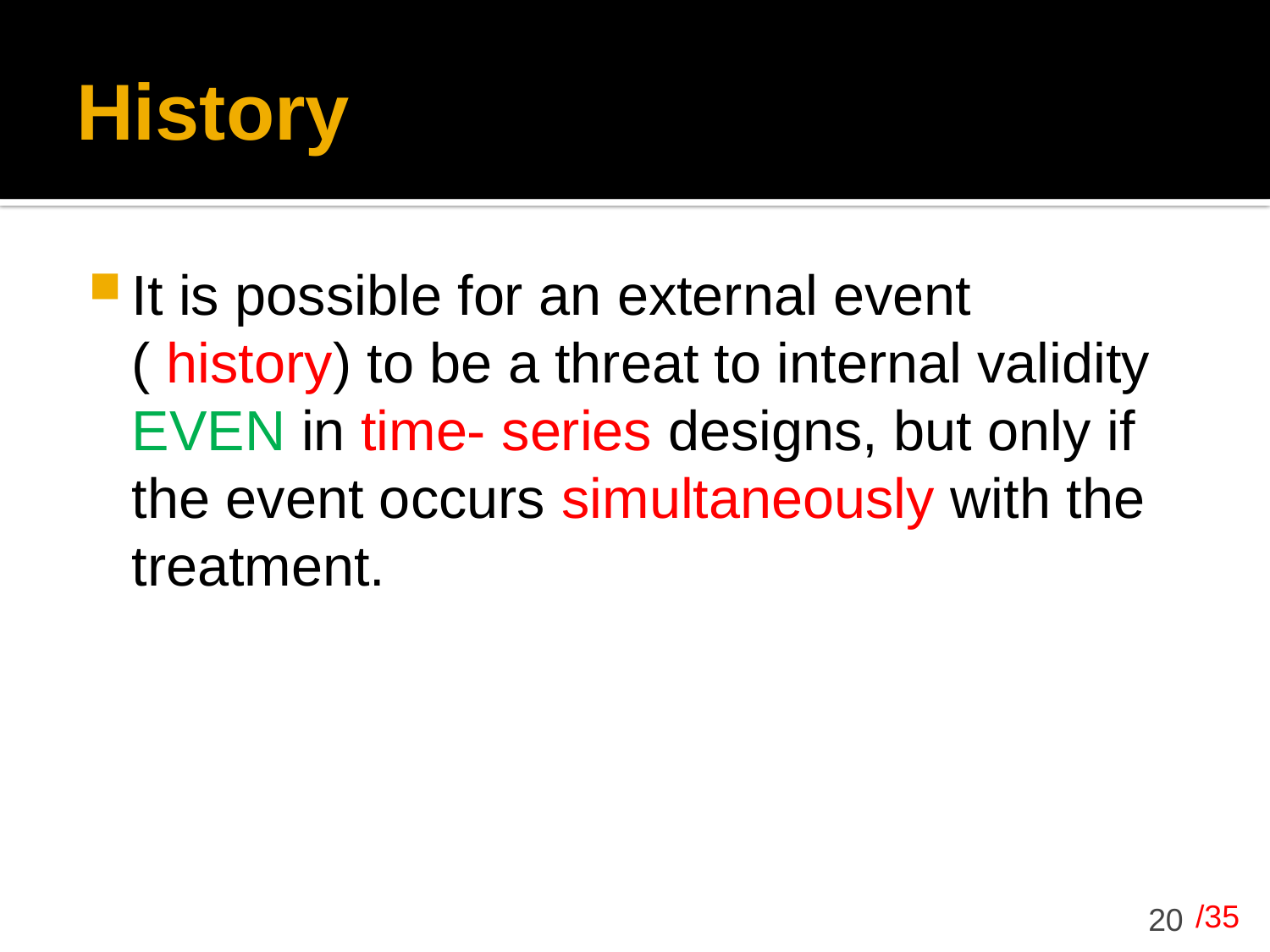

# History
It is possible for an external event ( history) to be a threat to internal validity EVEN in time- series designs, but only if the event occurs simultaneously with the treatment.
20